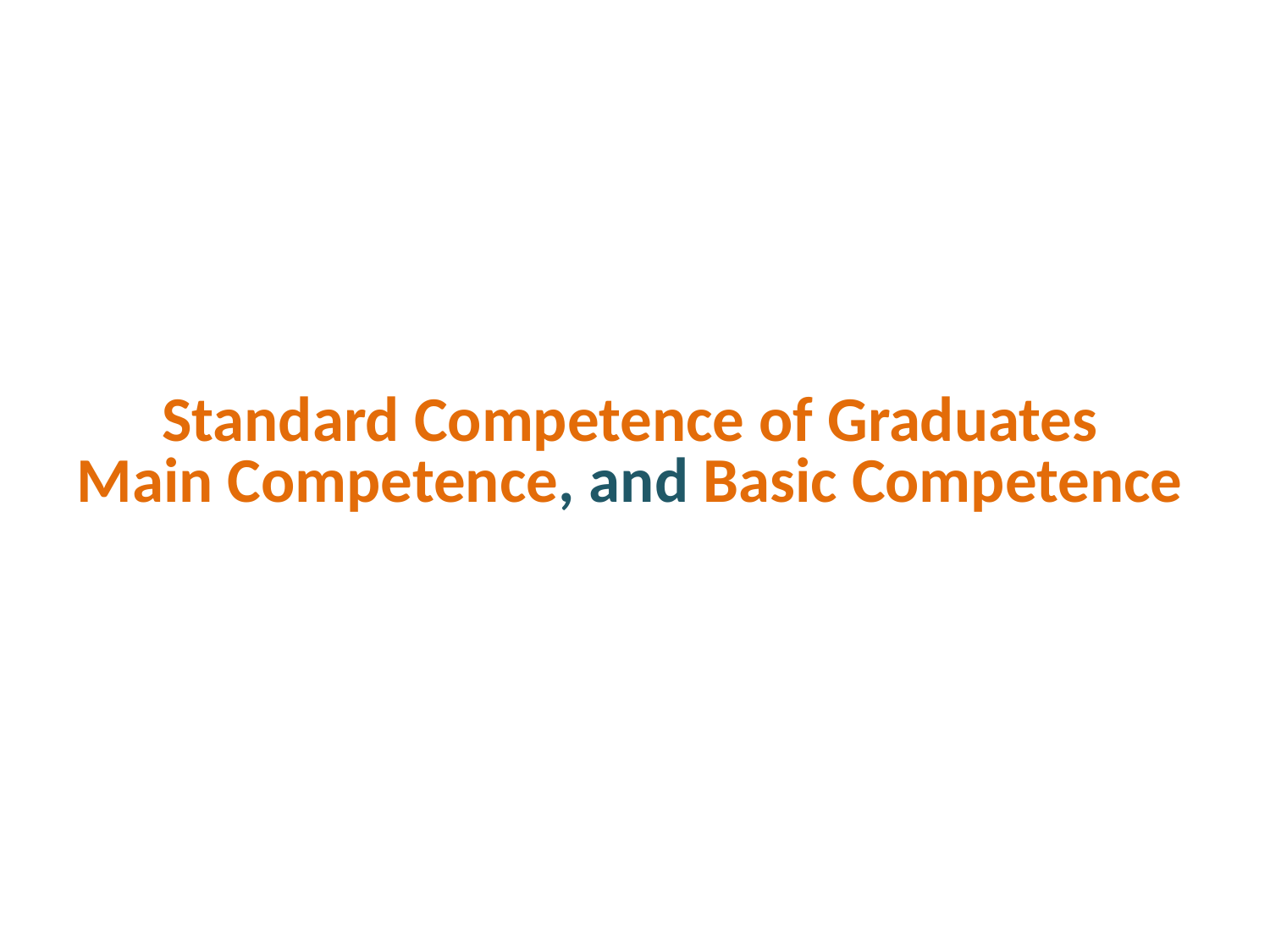

Standard Competence of Graduates
 Main Competence, and Basic Competence